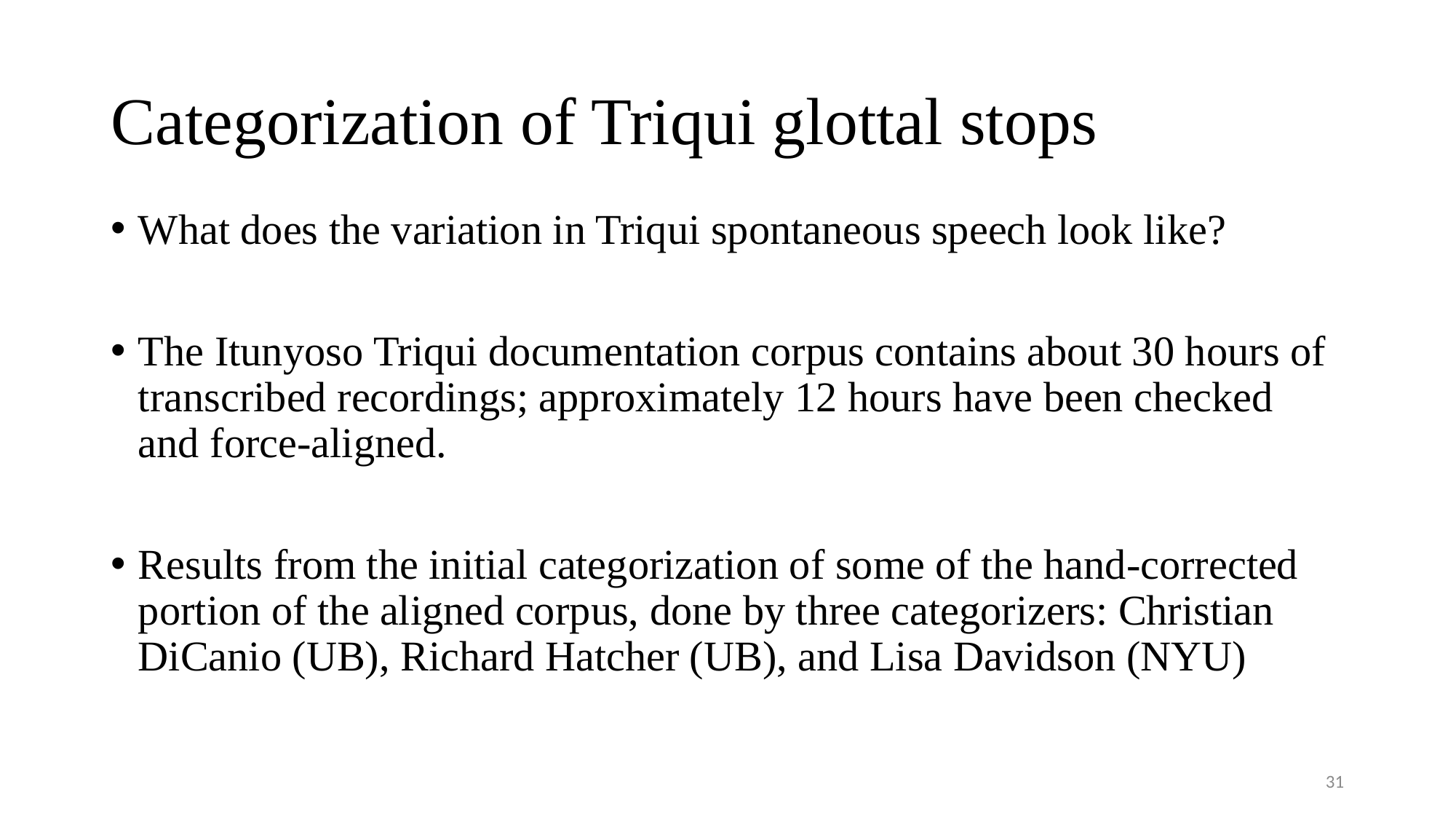

# Categorization of Triqui glottal stops
What does the variation in Triqui spontaneous speech look like?

The Itunyoso Triqui documentation corpus contains about 30 hours of transcribed recordings; approximately 12 hours have been checked and force-aligned.

Results from the initial categorization of some of the hand-corrected portion of the aligned corpus, done by three categorizers: Christian DiCanio (UB), Richard Hatcher (UB), and Lisa Davidson (NYU)
31